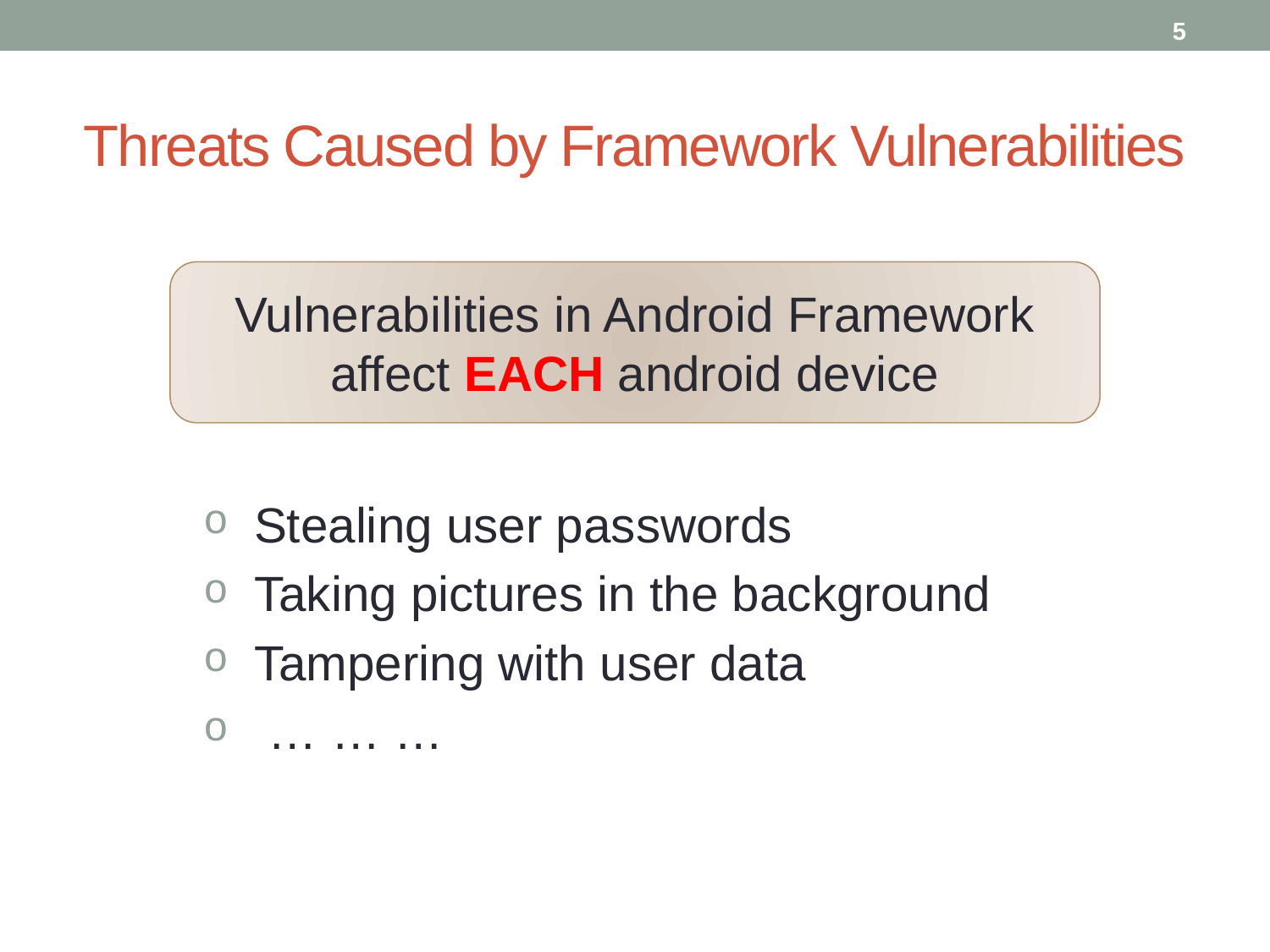

5
# Threats Caused by Framework Vulnerabilities
Vulnerabilities in Android Framework affect EACH android device
Stealing user passwords
Taking pictures in the background
Tampering with user data
 … … …